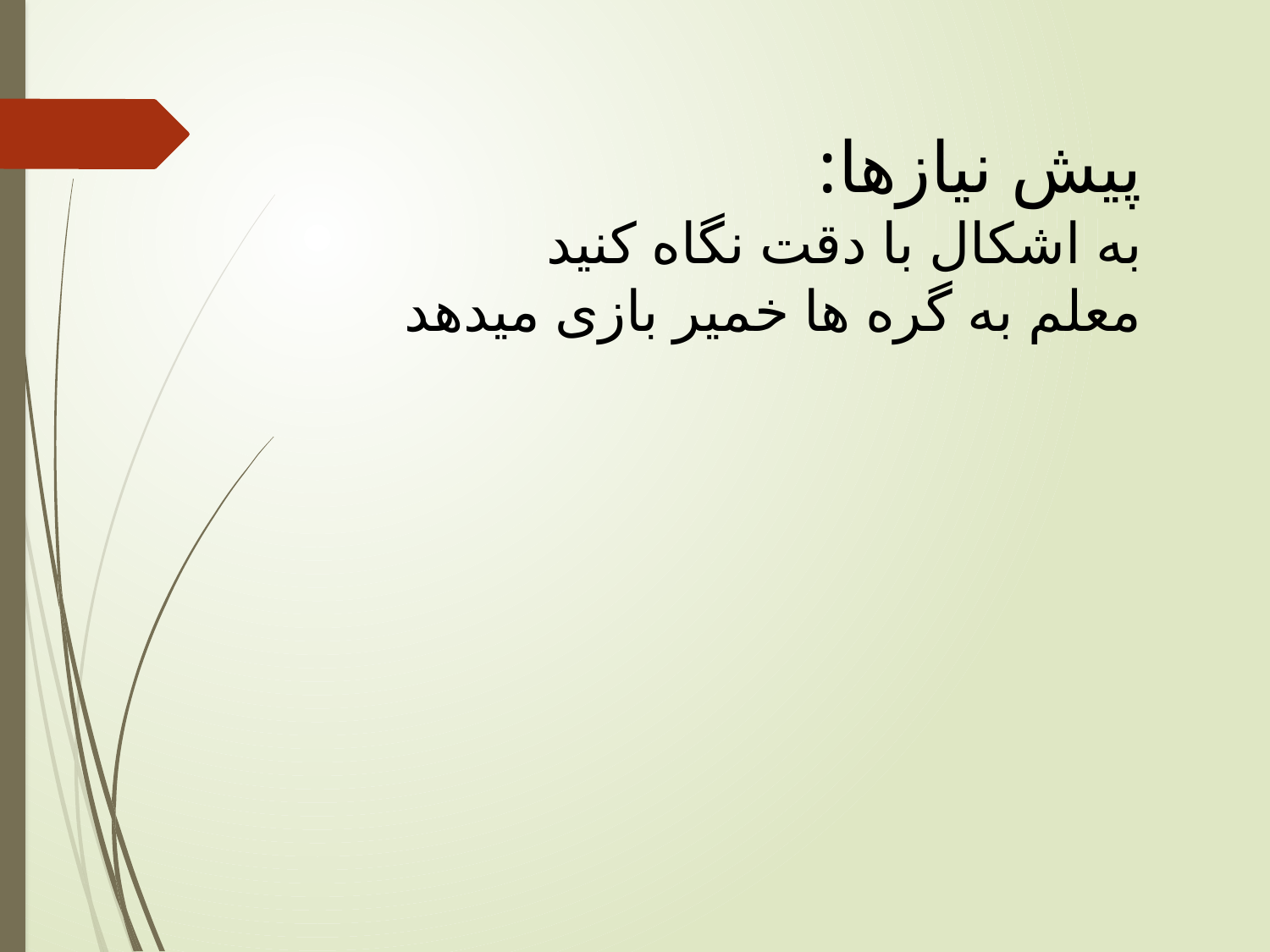

پیش نیازها:
به اشکال با دقت نگاه کنید
معلم به گره ها خمیر بازی میدهد